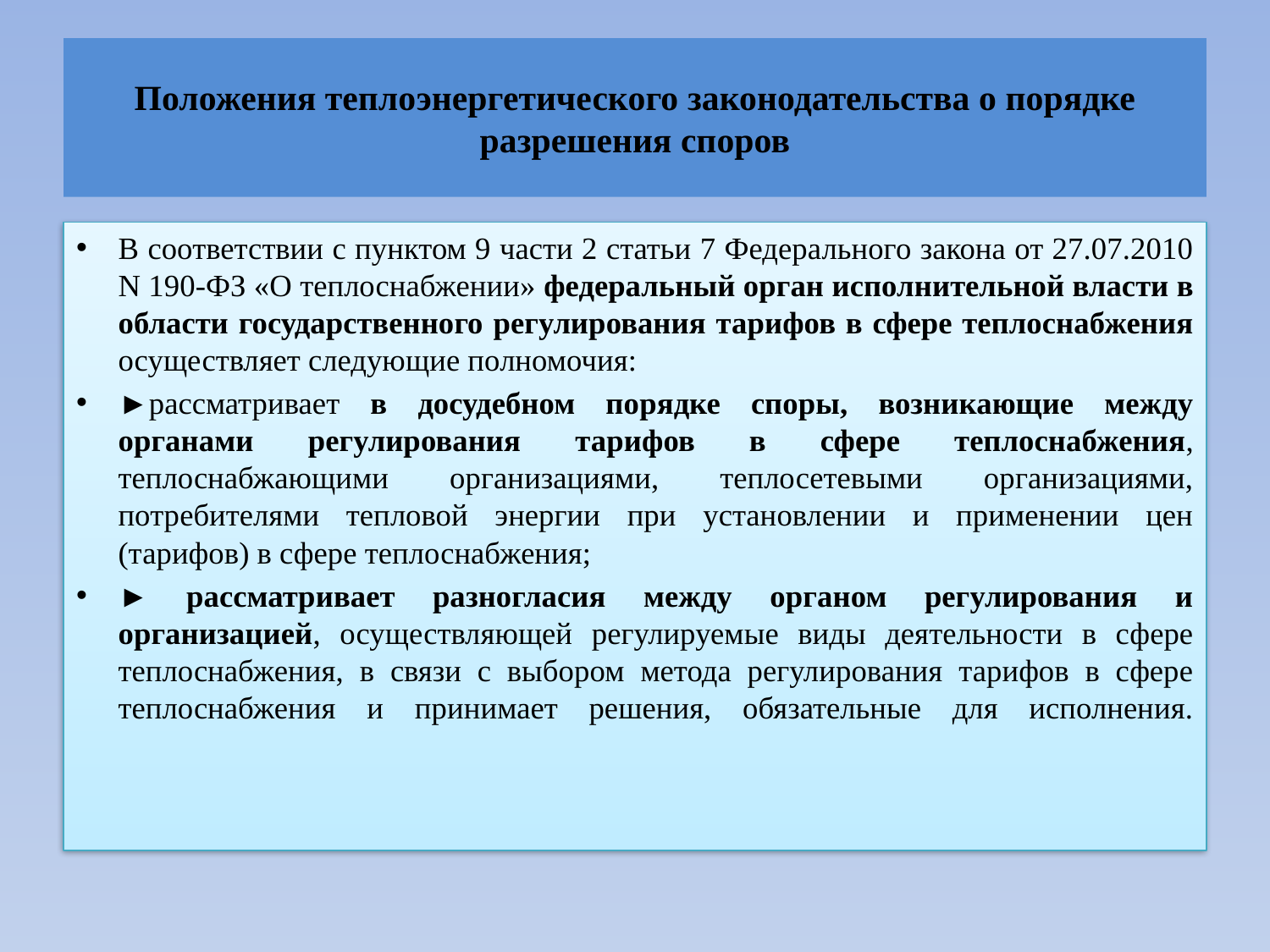

# Положения теплоэнергетического законодательства о порядке разрешения споров
В соответствии с пунктом 9 части 2 статьи 7 Федерального закона от 27.07.2010 N 190-ФЗ «О теплоснабжении» федеральный орган исполнительной власти в области государственного регулирования тарифов в сфере теплоснабжения осуществляет следующие полномочия:
►рассматривает в досудебном порядке споры, возникающие между органами регулирования тарифов в сфере теплоснабжения, теплоснабжающими организациями, теплосетевыми организациями, потребителями тепловой энергии при установлении и применении цен (тарифов) в сфере теплоснабжения;
► рассматривает разногласия между органом регулирования и организацией, осуществляющей регулируемые виды деятельности в сфере теплоснабжения, в связи с выбором метода регулирования тарифов в сфере теплоснабжения и принимает решения, обязательные для исполнения.